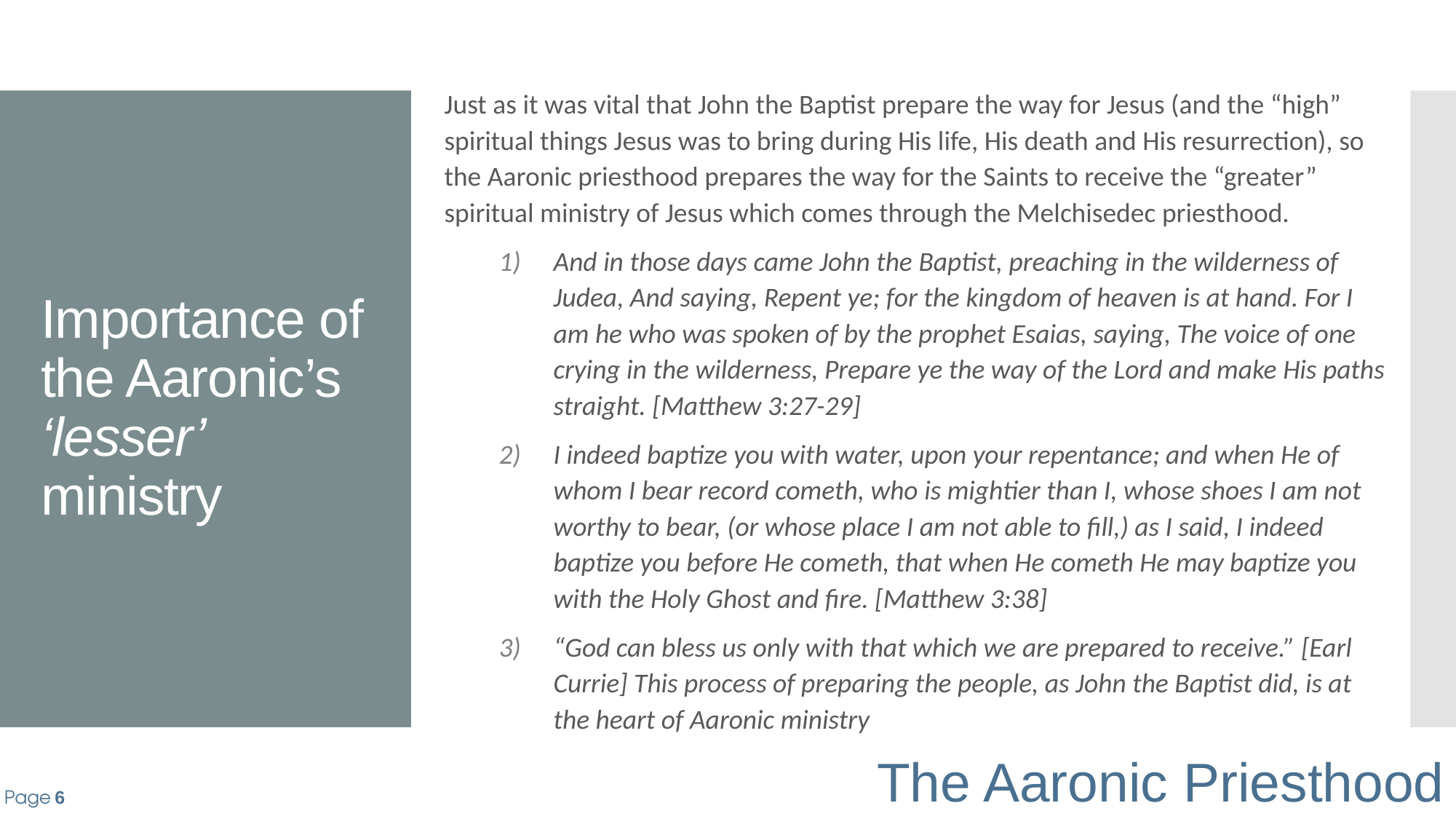

Just as it was vital that John the Baptist prepare the way for Jesus (and the “high” spiritual things Jesus was to bring during His life, His death and His resurrection), so the Aaronic priesthood prepares the way for the Saints to receive the “greater” spiritual ministry of Jesus which comes through the Melchisedec priesthood.
And in those days came John the Baptist, preaching in the wilderness of Judea, And saying, Repent ye; for the kingdom of heaven is at hand. For I am he who was spoken of by the prophet Esaias, saying, The voice of one crying in the wilderness, Prepare ye the way of the Lord and make His paths straight. [Matthew 3:27-29]
I indeed baptize you with water, upon your repentance; and when He of whom I bear record cometh, who is mightier than I, whose shoes I am not worthy to bear, (or whose place I am not able to fill,) as I said, I indeed baptize you before He cometh, that when He cometh He may baptize you with the Holy Ghost and fire. [Matthew 3:38]
“God can bless us only with that which we are prepared to receive.” [Earl Currie] This process of preparing the people, as John the Baptist did, is at the heart of Aaronic ministry
# Importance of the Aaronic’s ‘lesser’ ministry